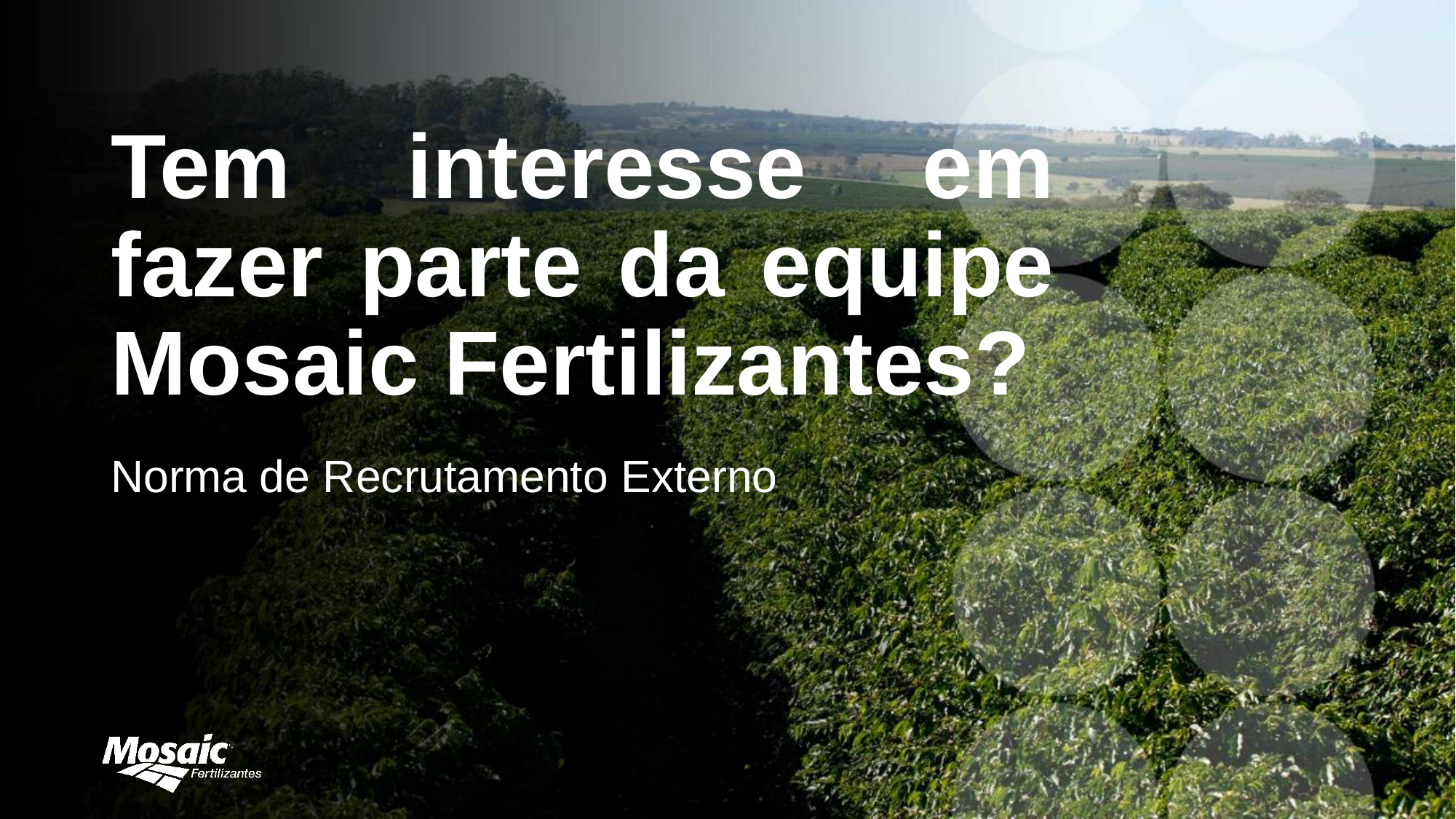

# Tem interesse em fazer parte da equipe Mosaic Fertilizantes?
Norma de Recrutamento Externo